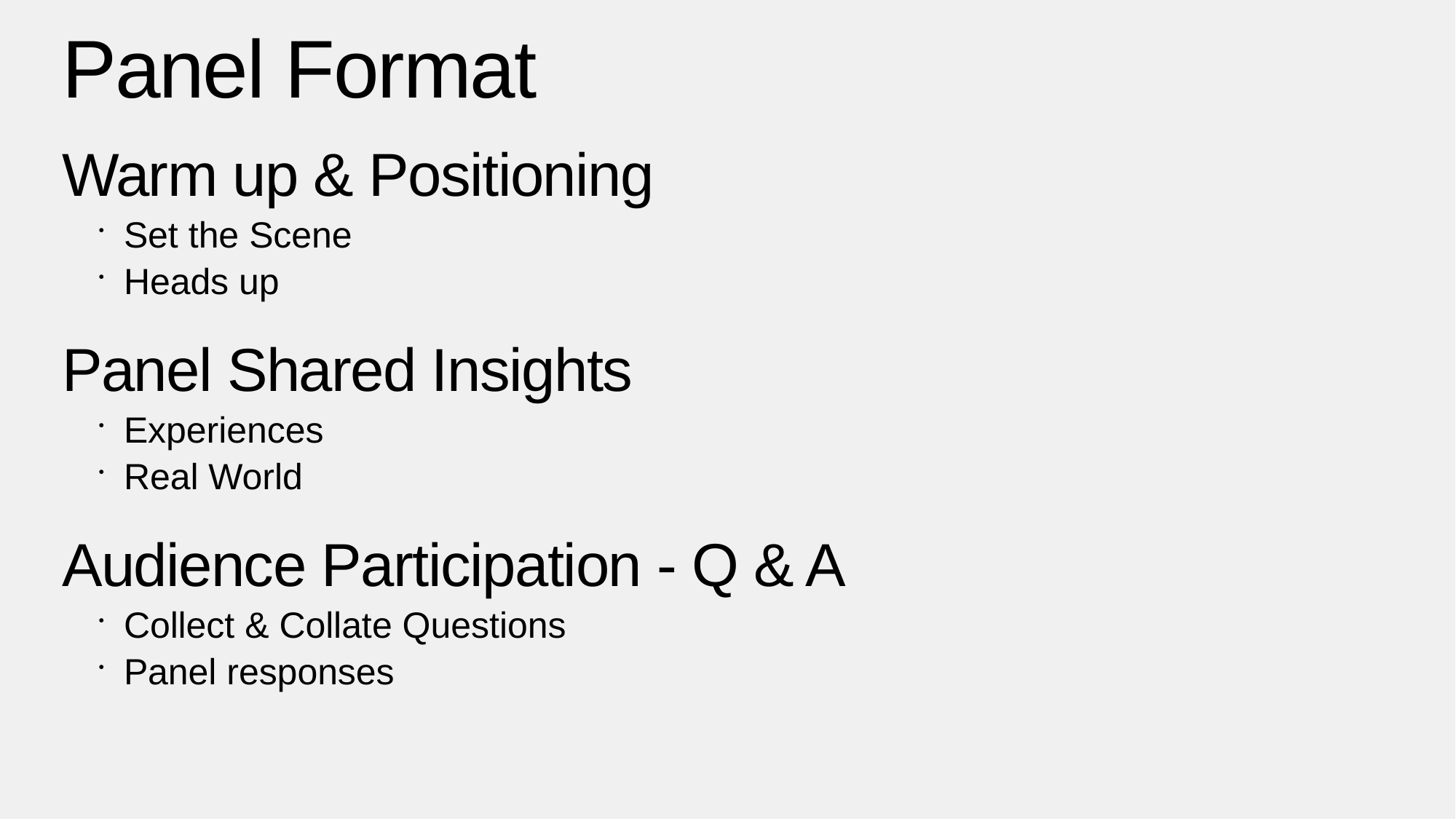

# Panel Format
Warm up & Positioning
Set the Scene
Heads up
Panel Shared Insights
Experiences
Real World
Audience Participation - Q & A
Collect & Collate Questions
Panel responses